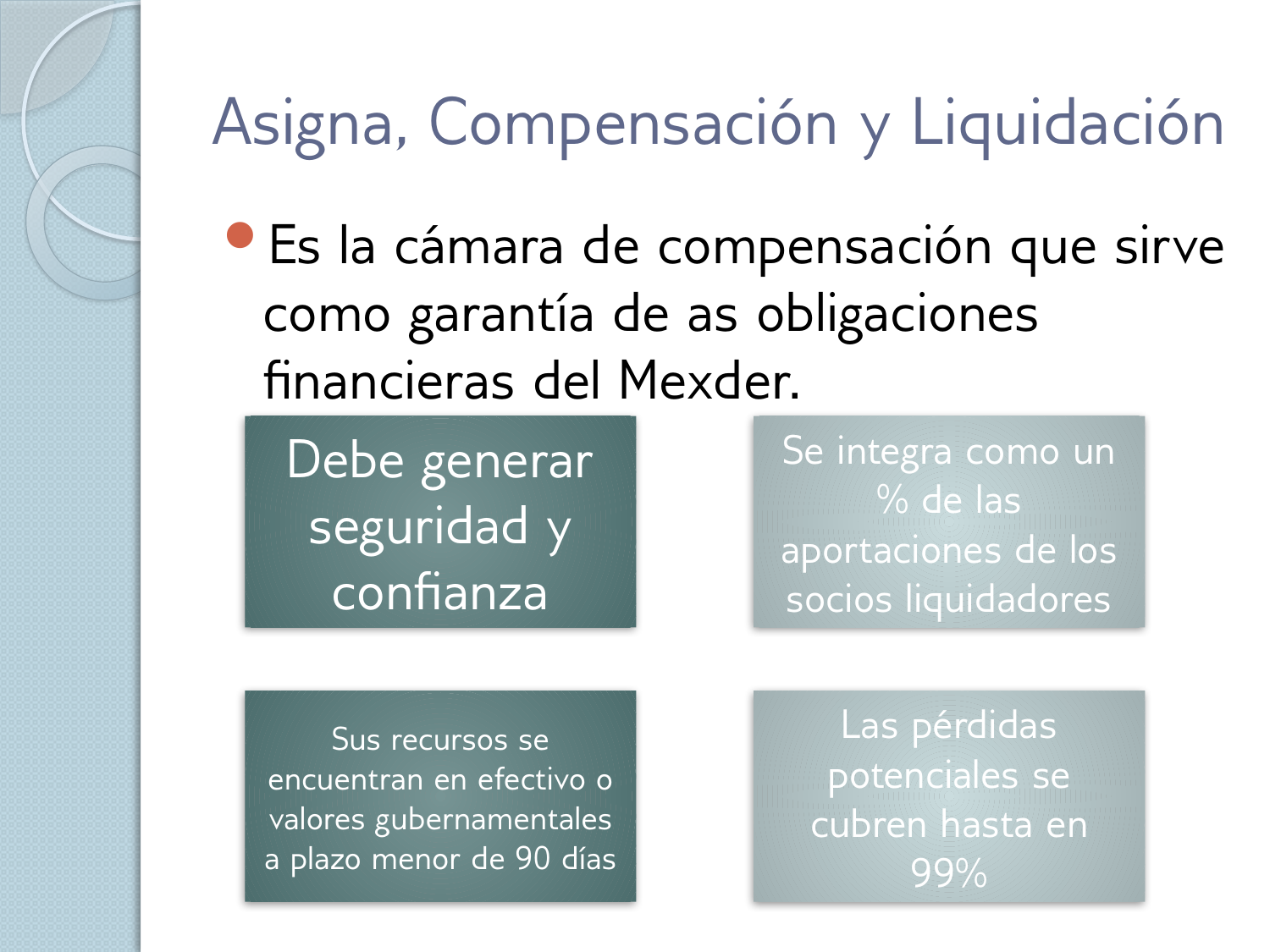

# Asigna, Compensación y Liquidación
Es la cámara de compensación que sirve como garantía de as obligaciones financieras del Mexder.
Sus recursos se encuentran en efectivo o valores gubernamentales a plazo menor de 90 días
Las pérdidas potenciales se cubren hasta en 99%